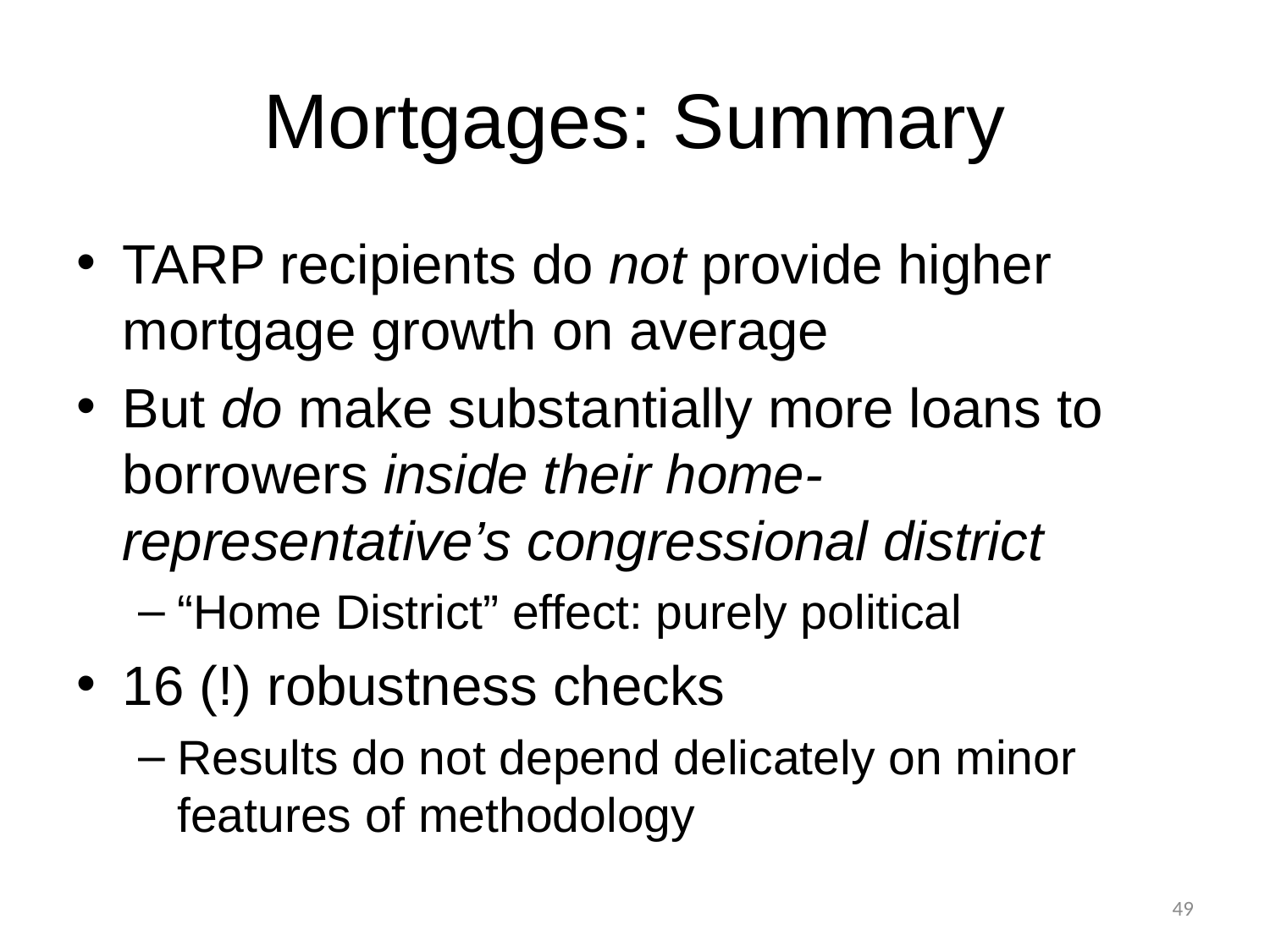

# Mortgages: Summary
TARP recipients do not provide higher mortgage growth on average
But do make substantially more loans to borrowers inside their home-representative’s congressional district
“Home District” effect: purely political
16 (!) robustness checks
Results do not depend delicately on minor features of methodology
49